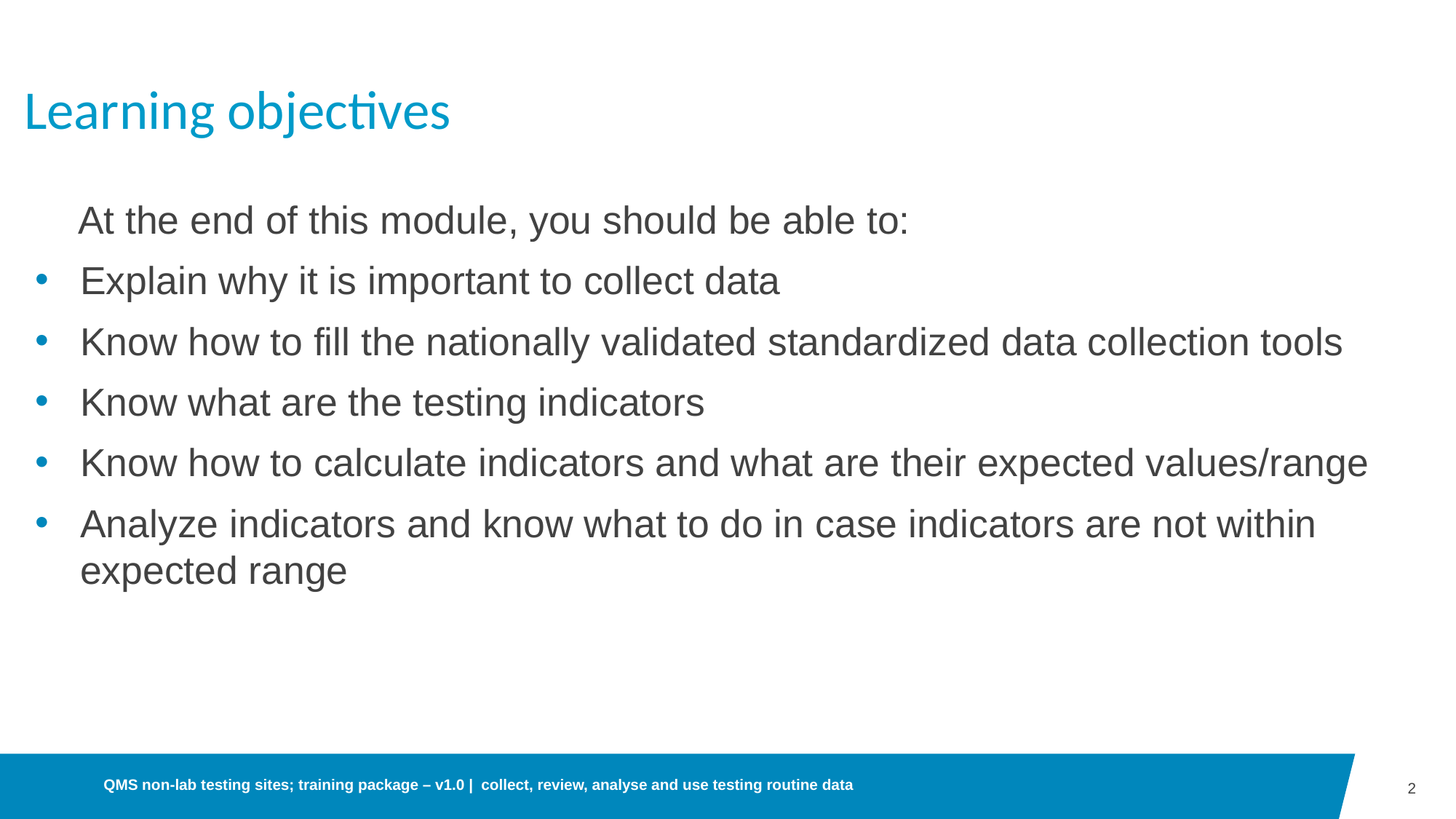

# Learning objectives
    At the end of this module, you should be able to:
Explain why it is important to collect data
Know how to fill the nationally validated standardized data collection tools
Know what are the testing indicators
Know how to calculate indicators and what are their expected values/range
Analyze indicators and know what to do in case indicators are not within expected range

QMS non-lab testing sites; training package – v1.0 |  collect, review, analyse and use testing routine data
2